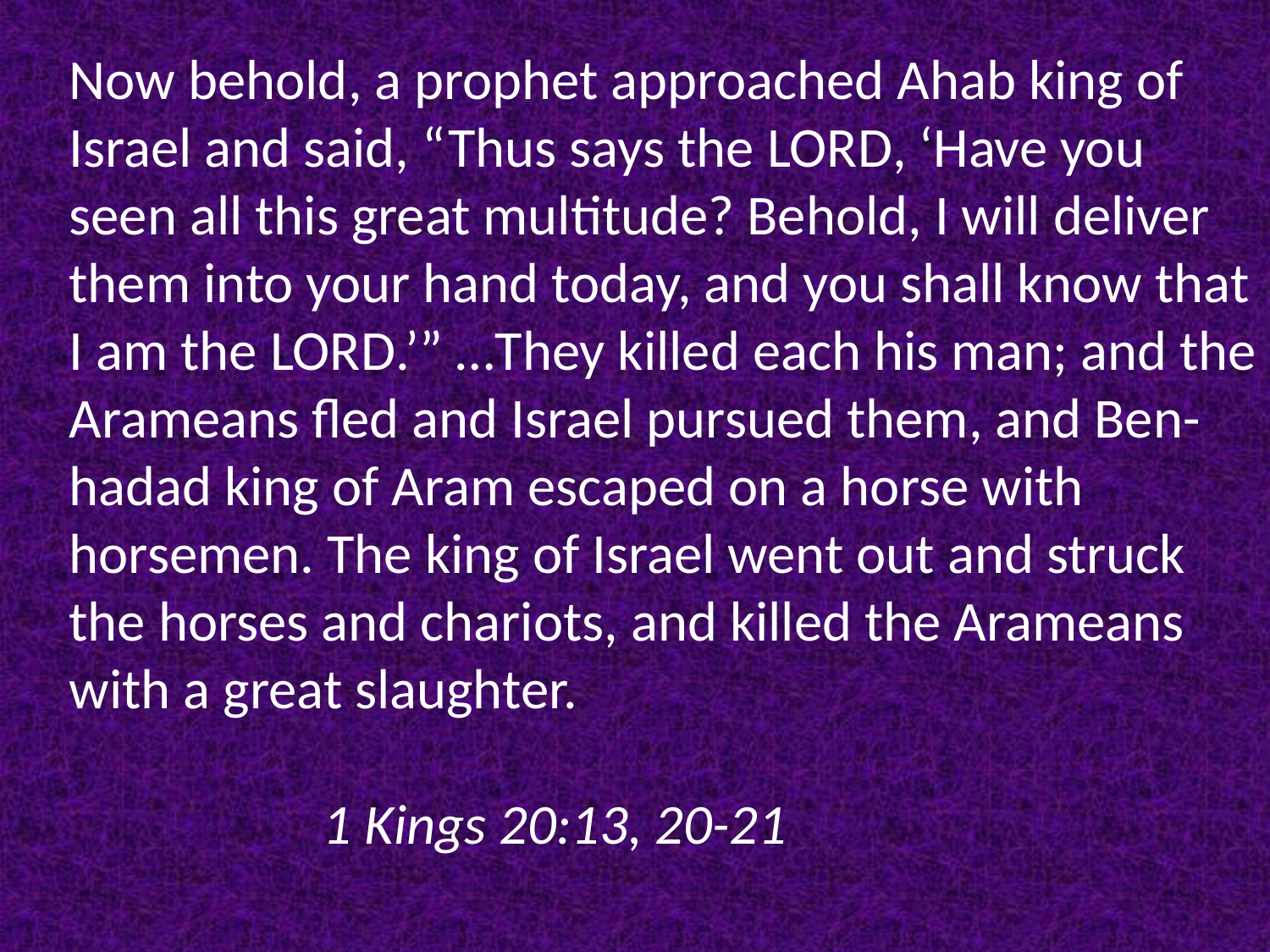

Now behold, a prophet approached Ahab king of Israel and said, “Thus says the Lord, ‘Have you seen all this great multitude? Behold, I will deliver them into your hand today, and you shall know that I am the Lord.’” …They killed each his man; and the Arameans fled and Israel pursued them, and Ben-hadad king of Aram escaped on a horse with horsemen. The king of Israel went out and struck the horses and chariots, and killed the Arameans with a great slaughter.
											1 Kings 20:13, 20-21